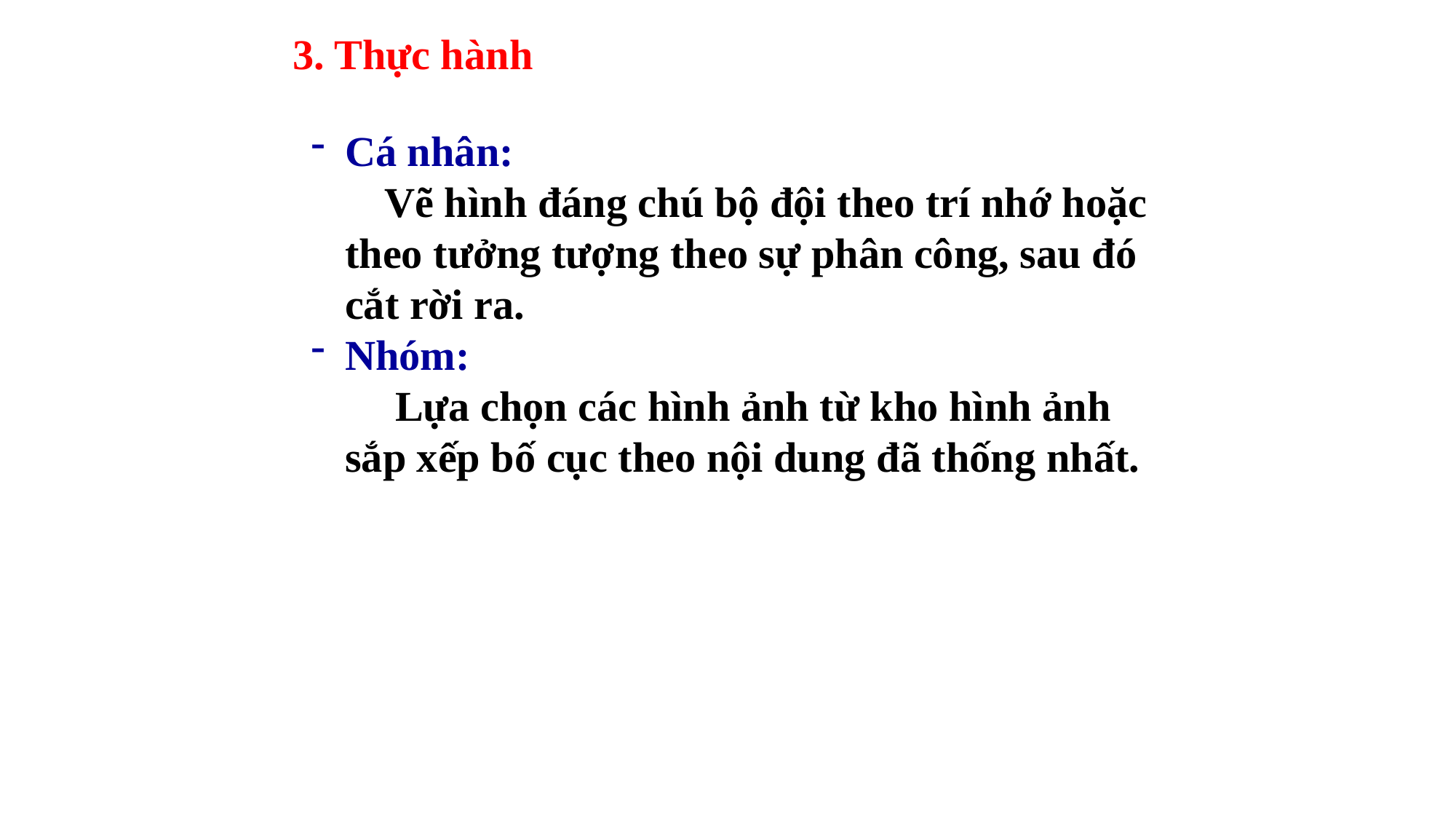

3. Thực hành
Cá nhân:
       Vẽ hình đáng chú bộ đội theo trí nhớ hoặc theo tưởng tượng theo sự phân công, sau đó cắt rời ra.
Nhóm:
        Lựa chọn các hình ảnh từ kho hình ảnh sắp xếp bố cục theo nội dung đã thống nhất.